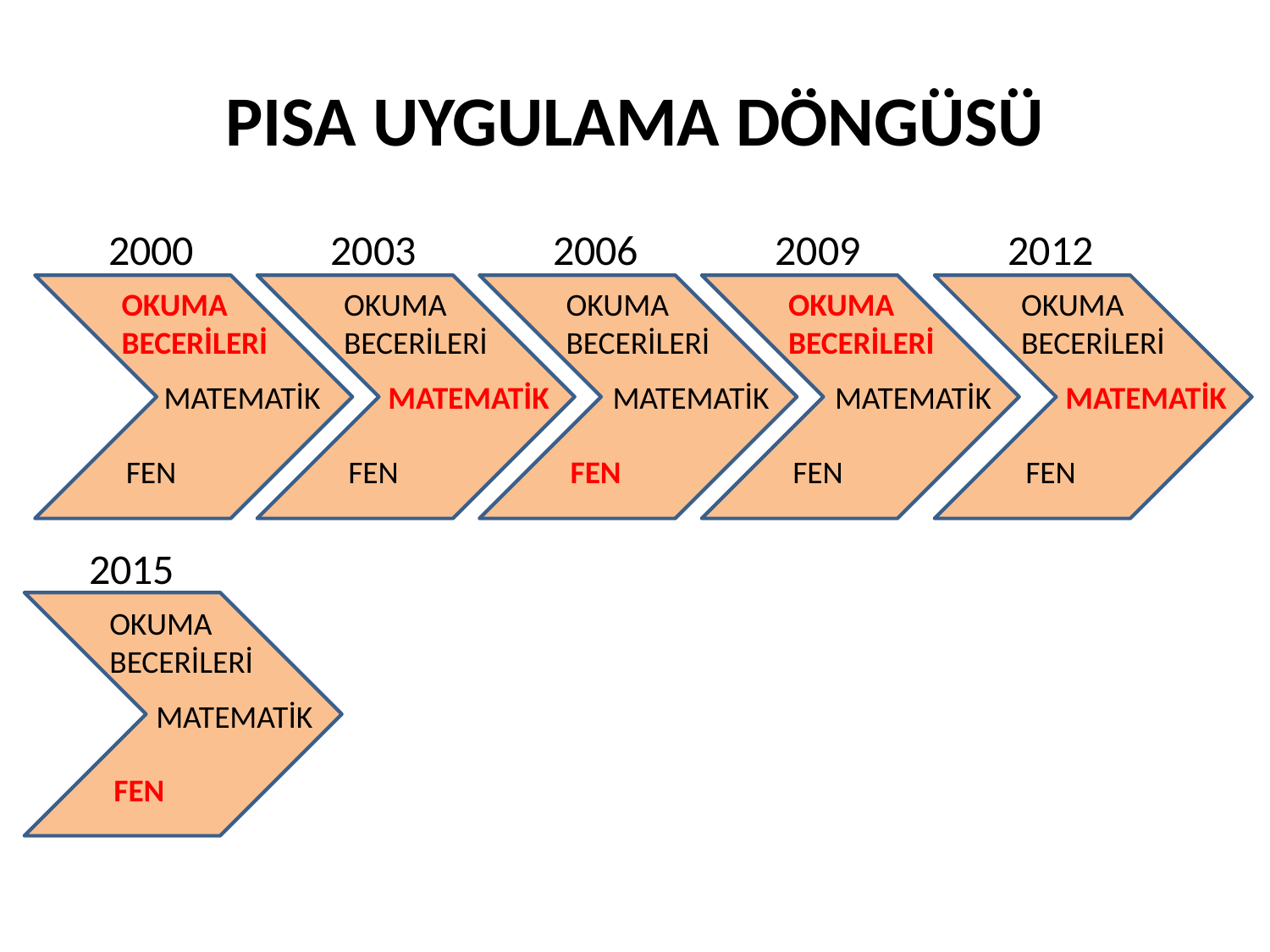

# PISA UYGULAMA DÖNGÜSÜ
2000

OKUMA BECERİLERİ
MATEMATİK
FEN
2003

OKUMA BECERİLERİ
MATEMATİK
FEN
2006

OKUMA BECERİLERİ
MATEMATİK
FEN
2009

OKUMA BECERİLERİ
MATEMATİK
FEN
2012

OKUMA BECERİLERİ
MATEMATİK
FEN
2015

OKUMA BECERİLERİ
MATEMATİK
FEN